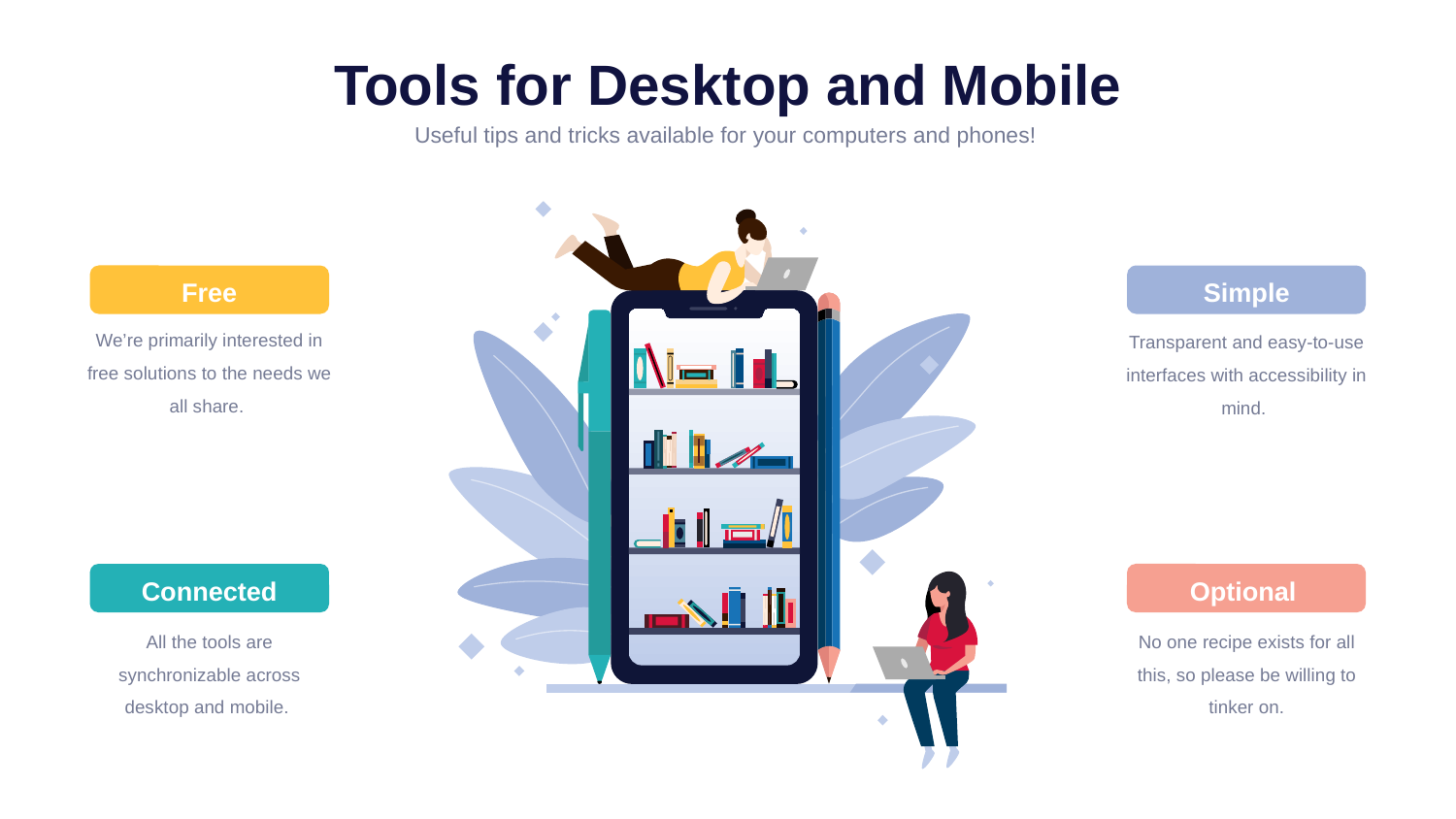

Tools for Desktop and Mobile

Useful tips and tricks available for your computers and phones!

Free
Simple
We’re primarily interested in free solutions to the needs we all share.
Transparent and easy-to-use interfaces with accessibility in mind.

Connected
Optional
All the tools are synchronizable across desktop and mobile.
No one recipe exists for all this, so please be willing to tinker on.